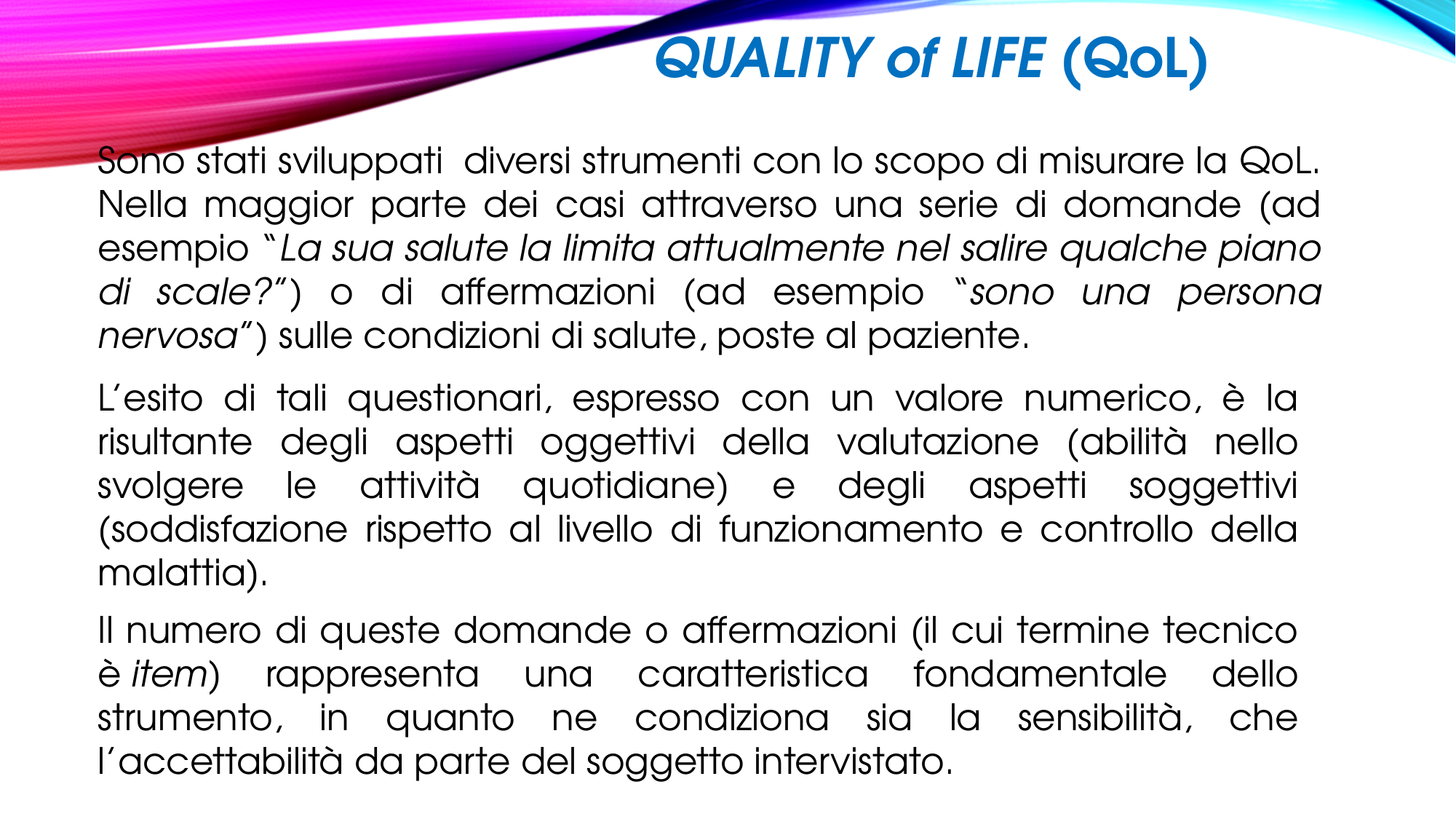

QUALITY of LIFE (QoL)
Sono stati sviluppati  diversi strumenti con lo scopo di misurare la QoL. Nella maggior parte dei casi attraverso una serie di domande (ad esempio “La sua salute la limita attualmente nel salire qualche piano di scale?”) o di affermazioni (ad esempio “sono una persona nervosa”) sulle condizioni di salute, poste al paziente.
L’esito di tali questionari, espresso con un valore numerico, è la risultante degli aspetti oggettivi della valutazione (abilità nello svolgere le attività quotidiane) e degli aspetti soggettivi (soddisfazione rispetto al livello di funzionamento e controllo della malattia).
Il numero di queste domande o affermazioni (il cui termine tecnico è item) rappresenta una caratteristica fondamentale dello strumento, in quanto ne condiziona sia la sensibilità, che l’accettabilità da parte del soggetto intervistato.